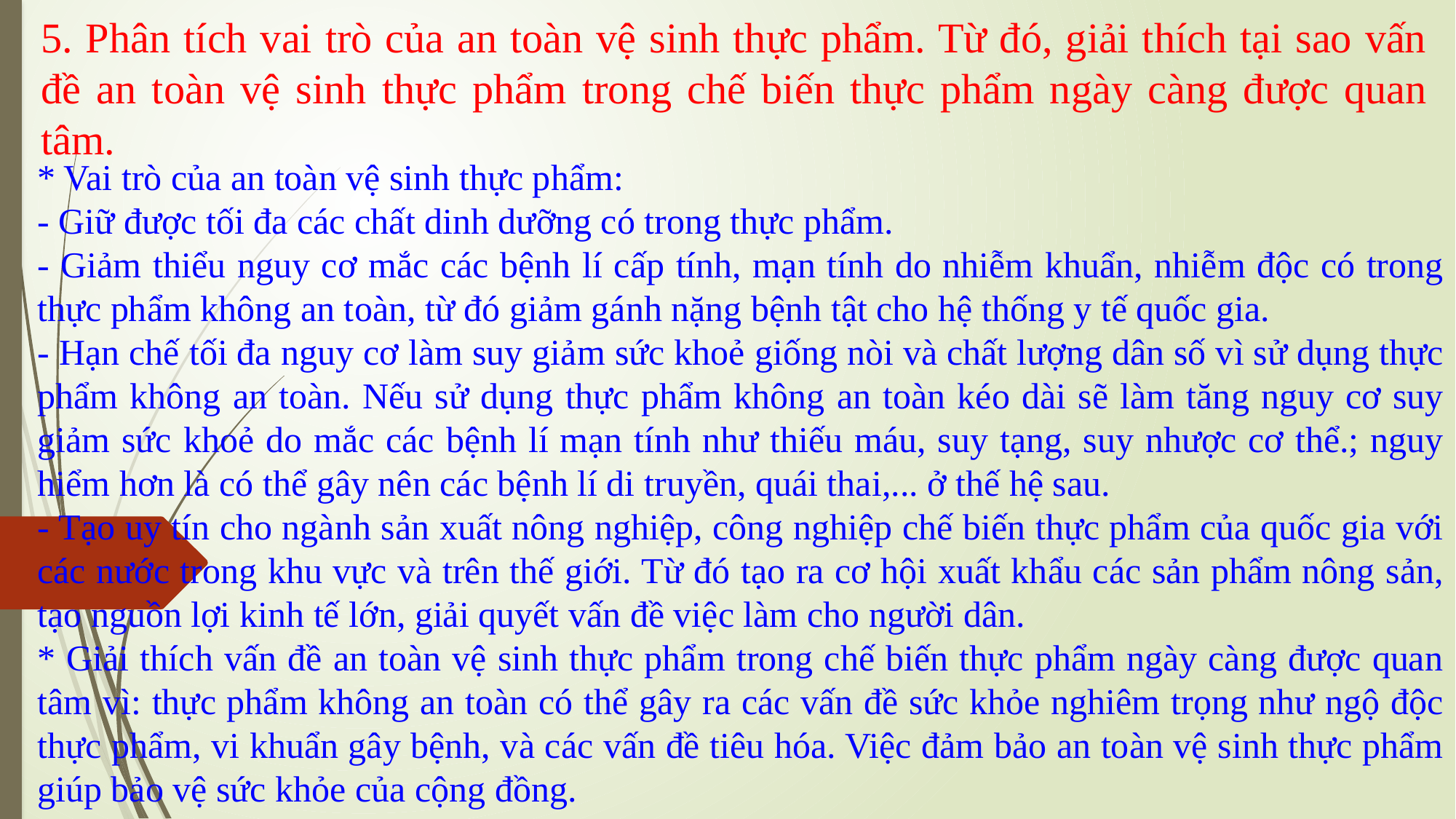

5. Phân tích vai trò của an toàn vệ sinh thực phẩm. Từ đó, giải thích tại sao vấn đề an toàn vệ sinh thực phẩm trong chế biến thực phẩm ngày càng được quan tâm.
* Vai trò của an toàn vệ sinh thực phẩm:
- Giữ được tối đa các chất dinh dưỡng có trong thực phẩm.
- Giảm thiểu nguy cơ mắc các bệnh lí cấp tính, mạn tính do nhiễm khuẩn, nhiễm độc có trong thực phẩm không an toàn, từ đó giảm gánh nặng bệnh tật cho hệ thống y tế quốc gia.
- Hạn chế tối đa nguy cơ làm suy giảm sức khoẻ giống nòi và chất lượng dân số vì sử dụng thực phẩm không an toàn. Nếu sử dụng thực phẩm không an toàn kéo dài sẽ làm tăng nguy cơ suy giảm sức khoẻ do mắc các bệnh lí mạn tính như thiếu máu, suy tạng, suy nhược cơ thể.; nguy hiểm hơn là có thể gây nên các bệnh lí di truyền, quái thai,... ở thế hệ sau.
- Tạo uy tín cho ngành sản xuất nông nghiệp, công nghiệp chế biến thực phẩm của quốc gia với các nước trong khu vực và trên thế giới. Từ đó tạo ra cơ hội xuất khẩu các sản phẩm nông sản, tạo nguồn lợi kinh tế lớn, giải quyết vấn đề việc làm cho người dân.
* Giải thích vấn đề an toàn vệ sinh thực phẩm trong chế biến thực phẩm ngày càng được quan tâm vì: thực phẩm không an toàn có thể gây ra các vấn đề sức khỏe nghiêm trọng như ngộ độc thực phẩm, vi khuẩn gây bệnh, và các vấn đề tiêu hóa. Việc đảm bảo an toàn vệ sinh thực phẩm giúp bảo vệ sức khỏe của cộng đồng.